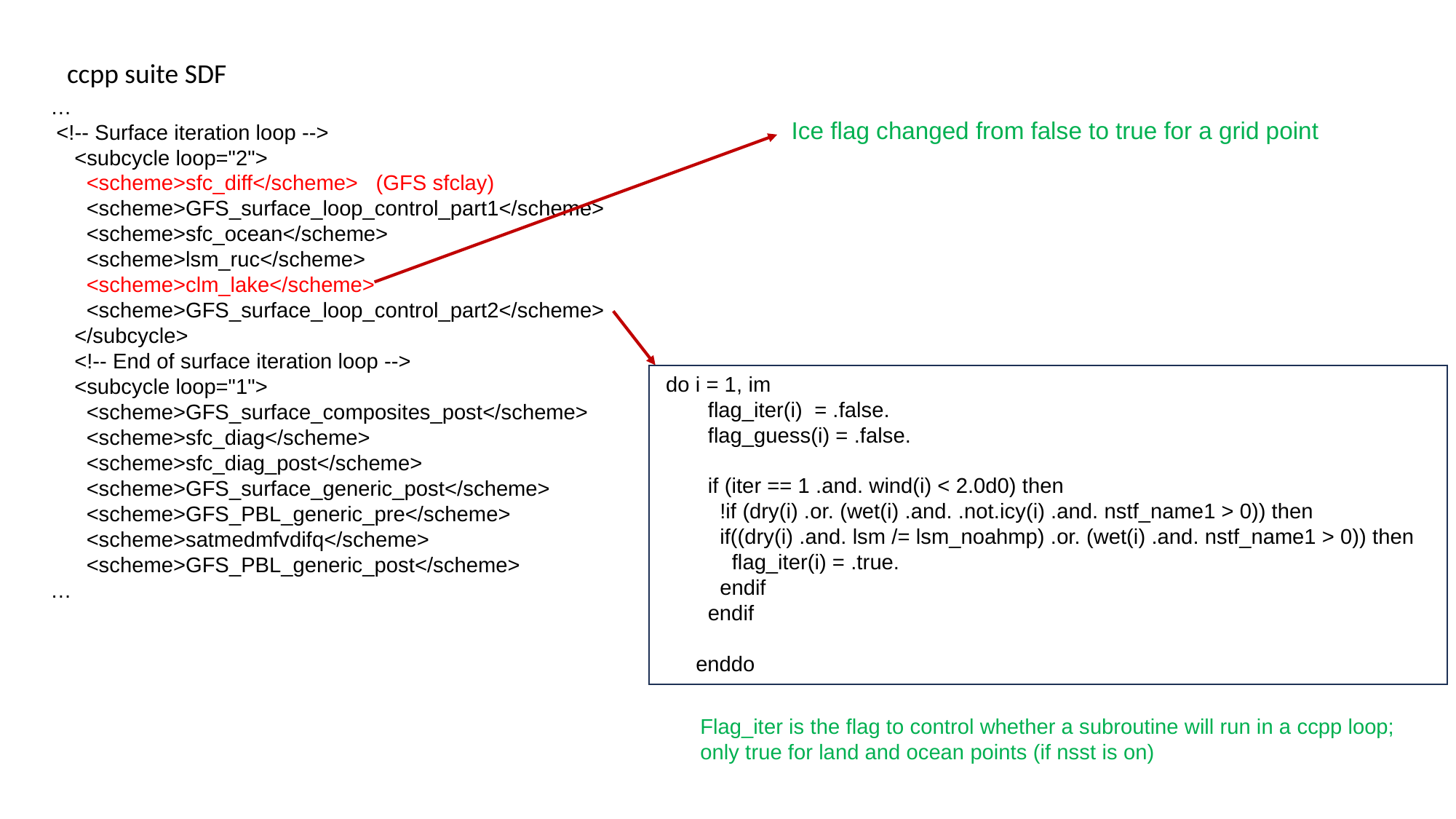

ccpp suite SDF
…
 <!-- Surface iteration loop -->
    <subcycle loop="2">
      <scheme>sfc_diff</scheme>   (GFS sfclay)
      <scheme>GFS_surface_loop_control_part1</scheme>
      <scheme>sfc_ocean</scheme>
      <scheme>lsm_ruc</scheme>
      <scheme>clm_lake</scheme>
      <scheme>GFS_surface_loop_control_part2</scheme>
    </subcycle>
    <!-- End of surface iteration loop -->
    <subcycle loop="1">
      <scheme>GFS_surface_composites_post</scheme>
      <scheme>sfc_diag</scheme>
      <scheme>sfc_diag_post</scheme>
      <scheme>GFS_surface_generic_post</scheme>
      <scheme>GFS_PBL_generic_pre</scheme>
      <scheme>satmedmfvdifq</scheme>
      <scheme>GFS_PBL_generic_post</scheme>
…
Ice flag changed from false to true for a grid point
 do i = 1, im
        flag_iter(i)  = .false.
        flag_guess(i) = .false.

        if (iter == 1 .and. wind(i) < 2.0d0) then
          !if (dry(i) .or. (wet(i) .and. .not.icy(i) .and. nstf_name1 > 0)) then
          if((dry(i) .and. lsm /= lsm_noahmp) .or. (wet(i) .and. nstf_name1 > 0)) then
            flag_iter(i) = .true.
          endif
        endif

      enddo

Flag_iter is the flag to control whether a subroutine will run in a ccpp loop;
only true for land and ocean points (if nsst is on)